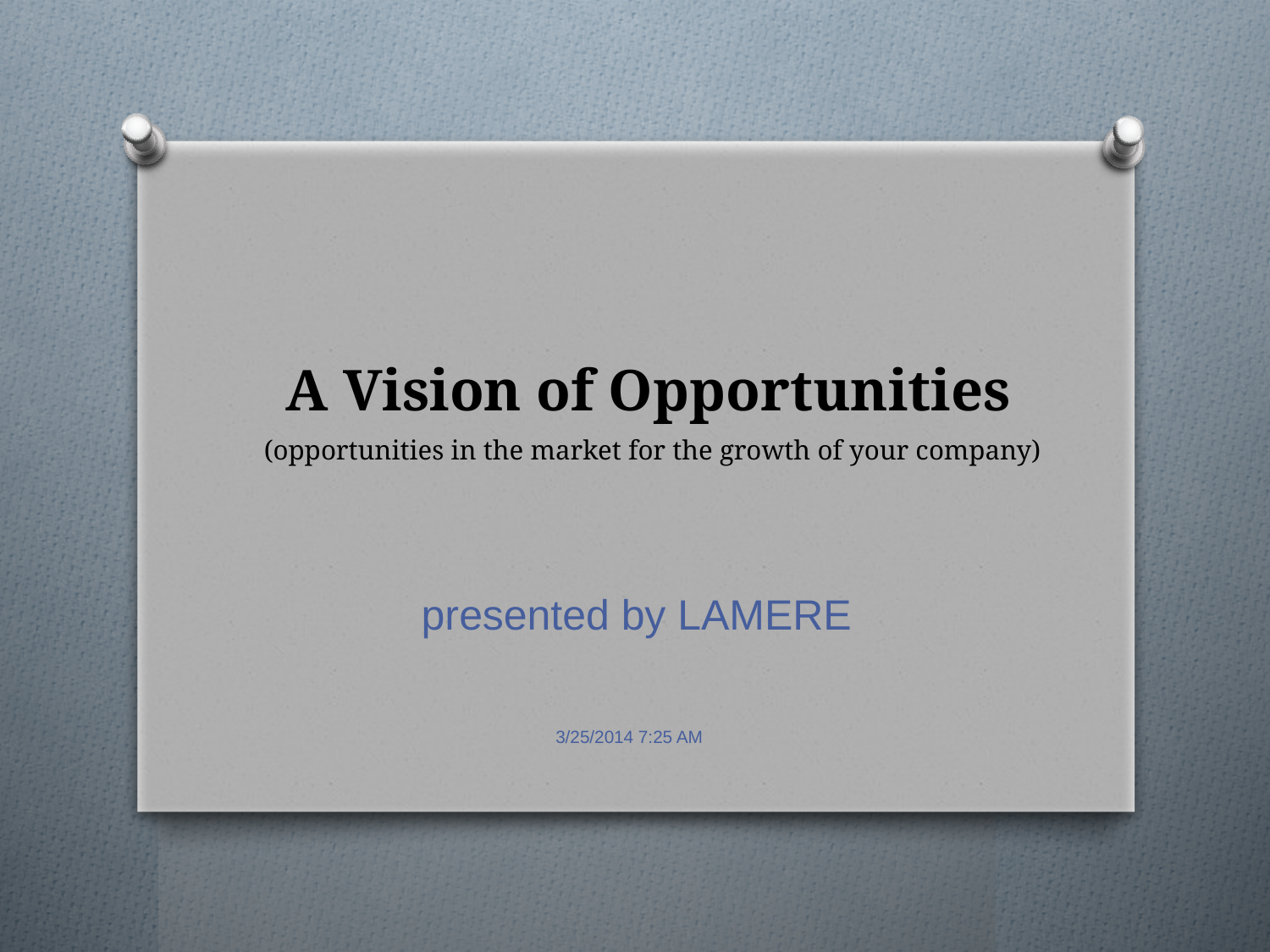

# A Vision of Opportunities
(opportunities in the market for the growth of your company)
presented by LAMERE
3/25/2014 7:25 AM